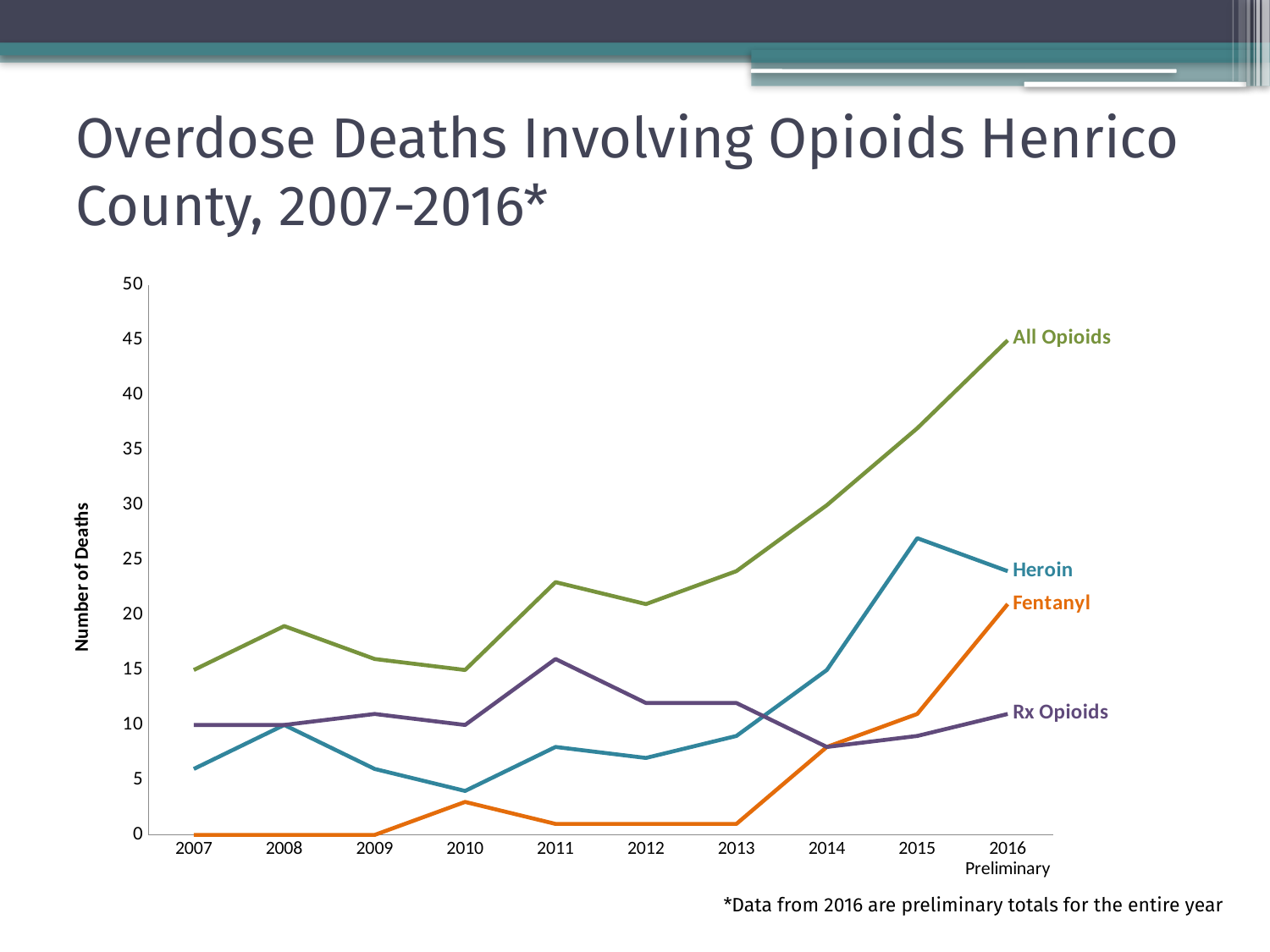

# Overdose Deaths Involving Opioids Henrico County, 2007-2016*

### Chart

| Category | All Opioids | Heroin | Fentanyl | Rx Opioids |
|---|---|---|---|---|
| 2007 | 15.0 | 6.0 | 0.0 | 10.0 |
| 2008 | 19.0 | 10.0 | 0.0 | 10.0 |
| 2009 | 16.0 | 6.0 | 0.0 | 11.0 |
| 2010 | 15.0 | 4.0 | 3.0 | 10.0 |
| 2011 | 23.0 | 8.0 | 1.0 | 16.0 |
| 2012 | 21.0 | 7.0 | 1.0 | 12.0 |
| 2013 | 24.0 | 9.0 | 1.0 | 12.0 |
| 2014 | 30.0 | 15.0 | 8.0 | 8.0 |
| 2015 | 37.0 | 27.0 | 11.0 | 9.0 |
| 2016 Preliminary | 45.0 | 24.0 | 21.0 | 11.0 |
*Data from 2016 are preliminary totals for the entire year